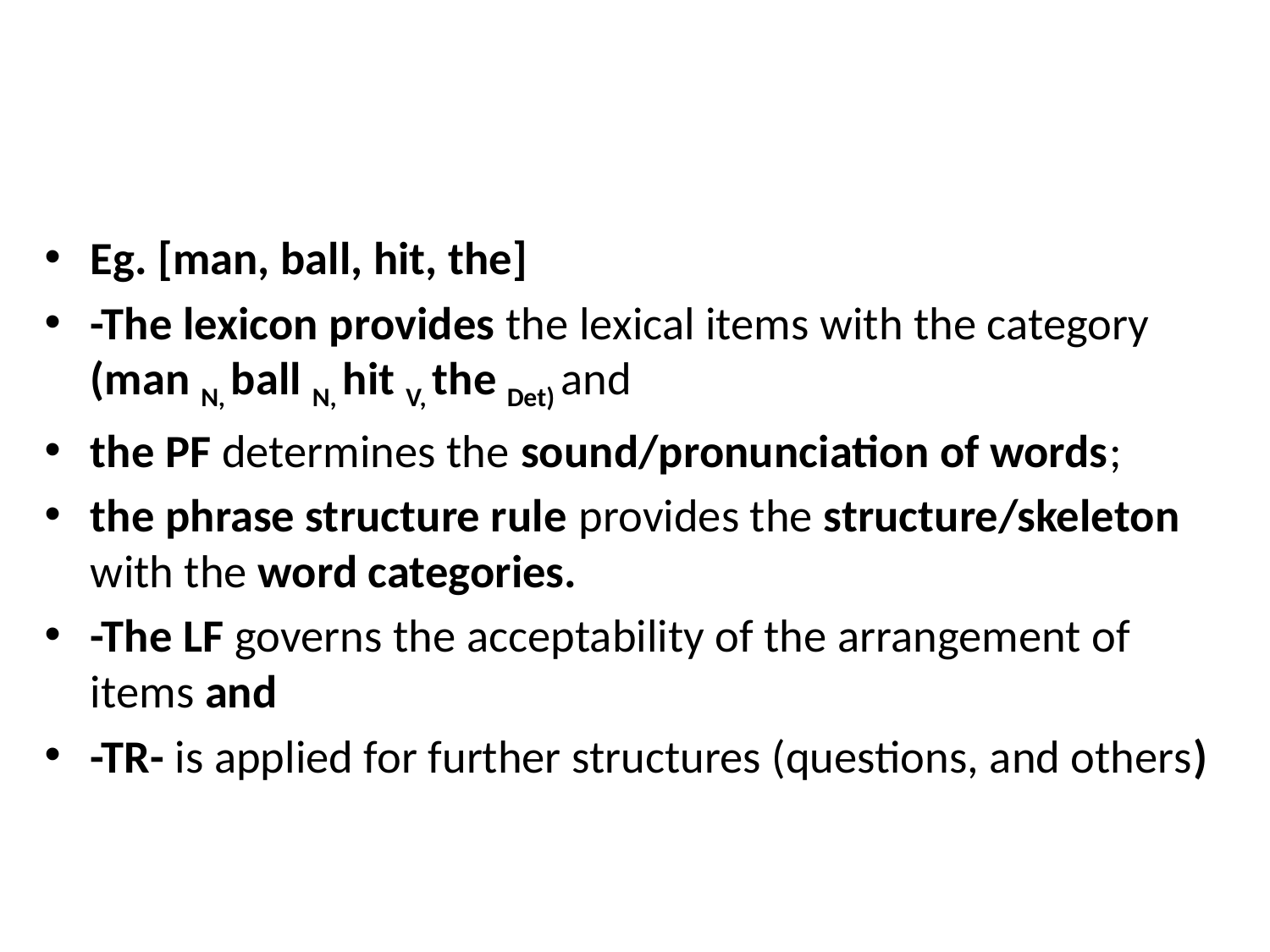

#
Eg. [man, ball, hit, the]
-The lexicon provides the lexical items with the category (man N, ball N, hit V, the Det) and
the PF determines the sound/pronunciation of words;
the phrase structure rule provides the structure/skeleton with the word categories.
-The LF governs the acceptability of the arrangement of items and
-TR- is applied for further structures (questions, and others)